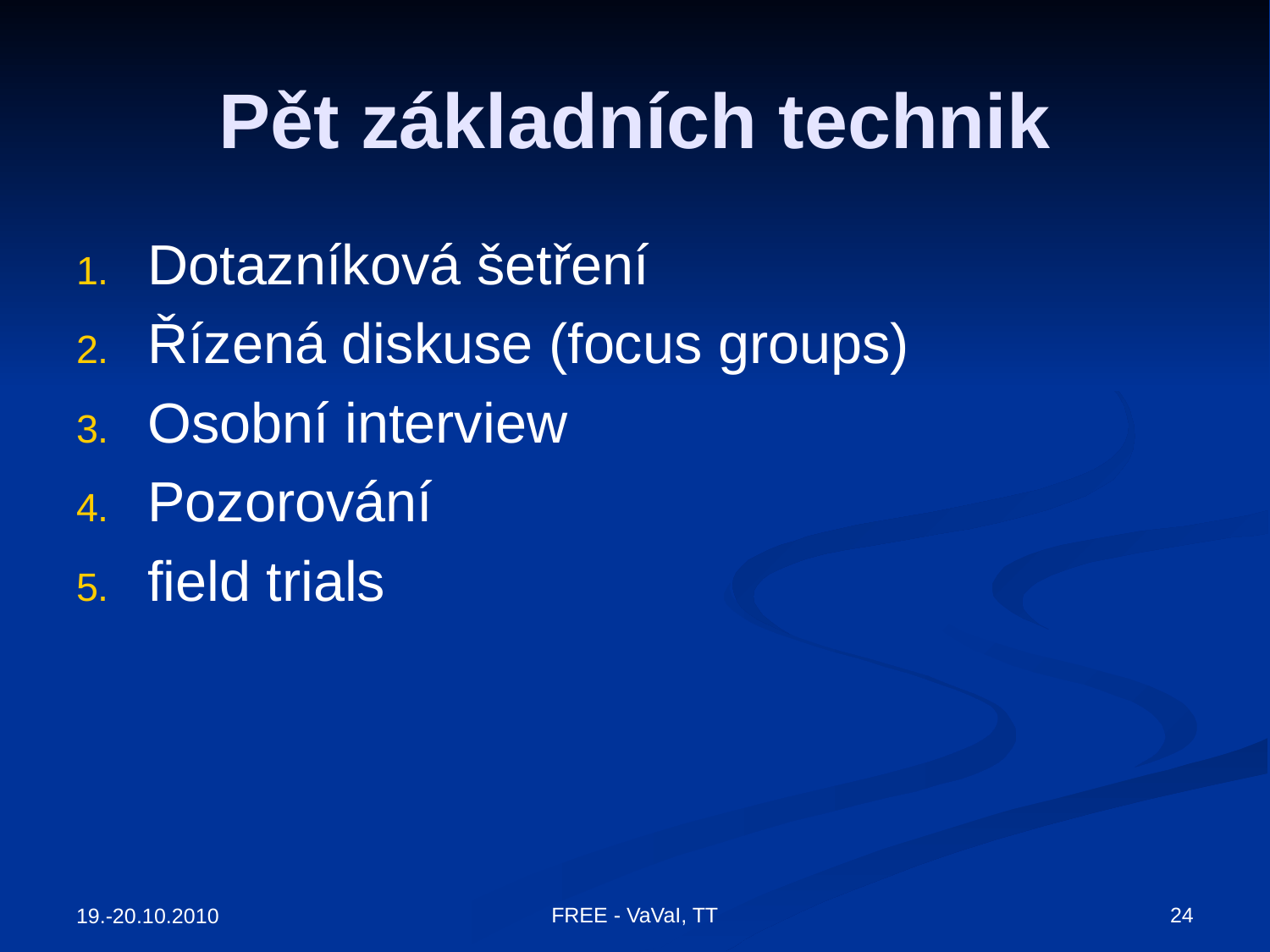

# Pět základních technik
Dotazníková šetření
Řízená diskuse (focus groups)
Osobní interview
Pozorování
field trials
FREE - VaVaI, TT
24
19.-20.10.2010